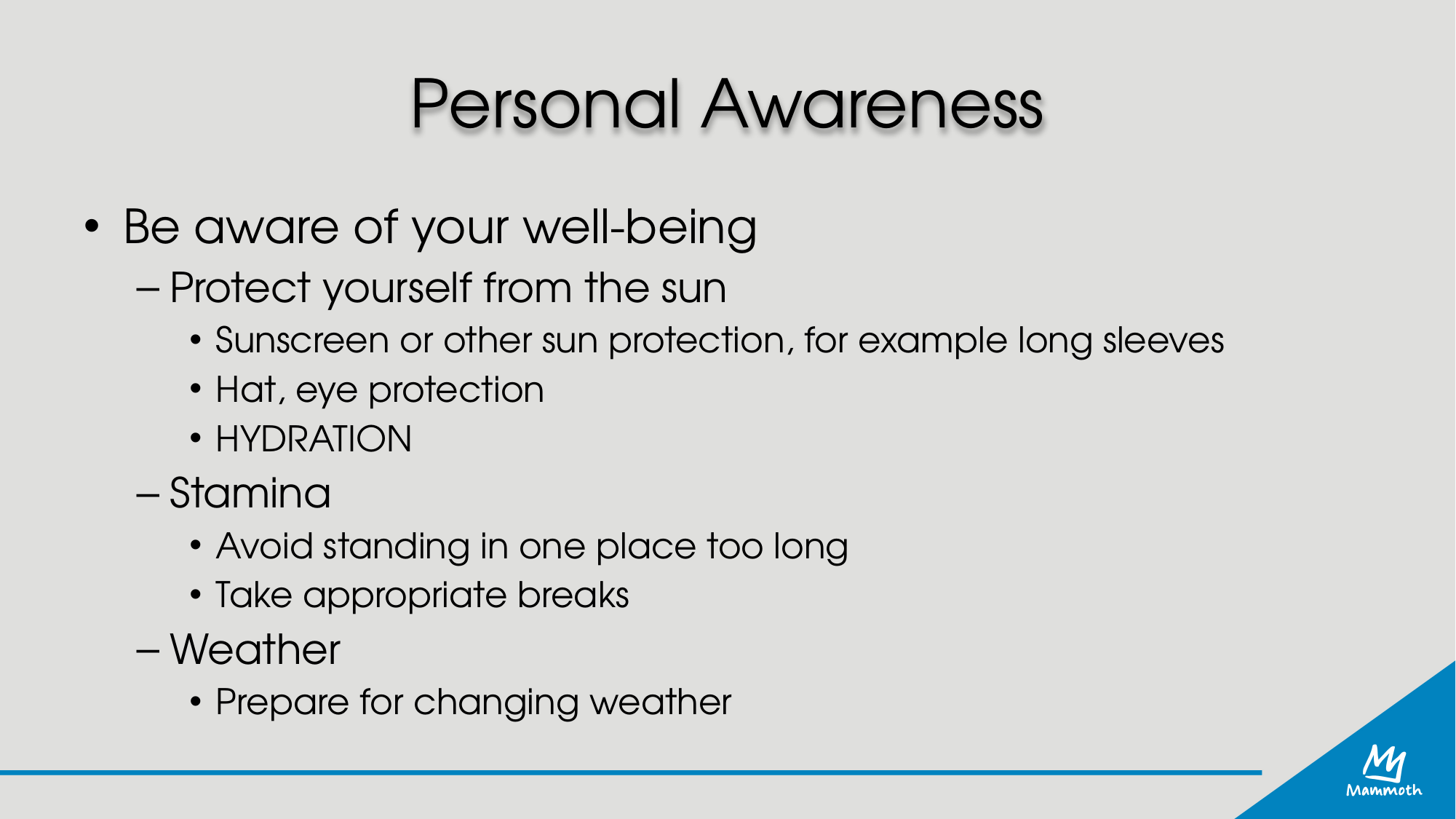

# Personal Awareness
Be aware of your well-being
Protect yourself from the sun
Sunscreen or other sun protection, for example long sleeves
Hat, eye protection
HYDRATION
Stamina
Avoid standing in one place too long
Take appropriate breaks
Weather
Prepare for changing weather